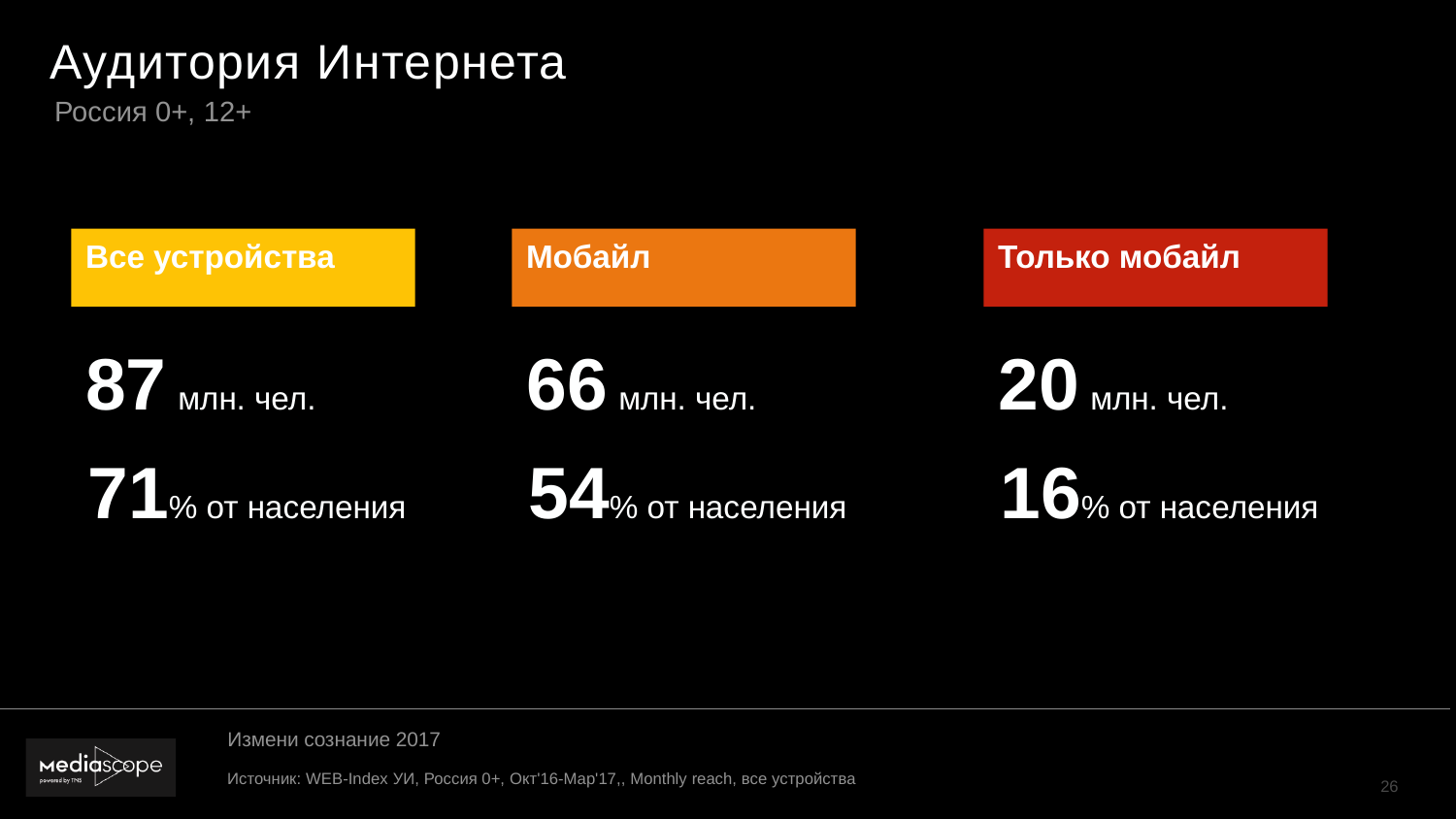

# Аудитория Интернета
Россия 0+, 12+
Все устройства
Мобайл
Только мобайл
87 млн. чел.
66 млн. чел.
20 млн. чел.
71% от населения
54% от населения
16% от населения
Измени сознание 2017
Источник: WEB-Index УИ, Россия 0+, Окт'16-Мар'17,, Monthly reach, все устройства
26